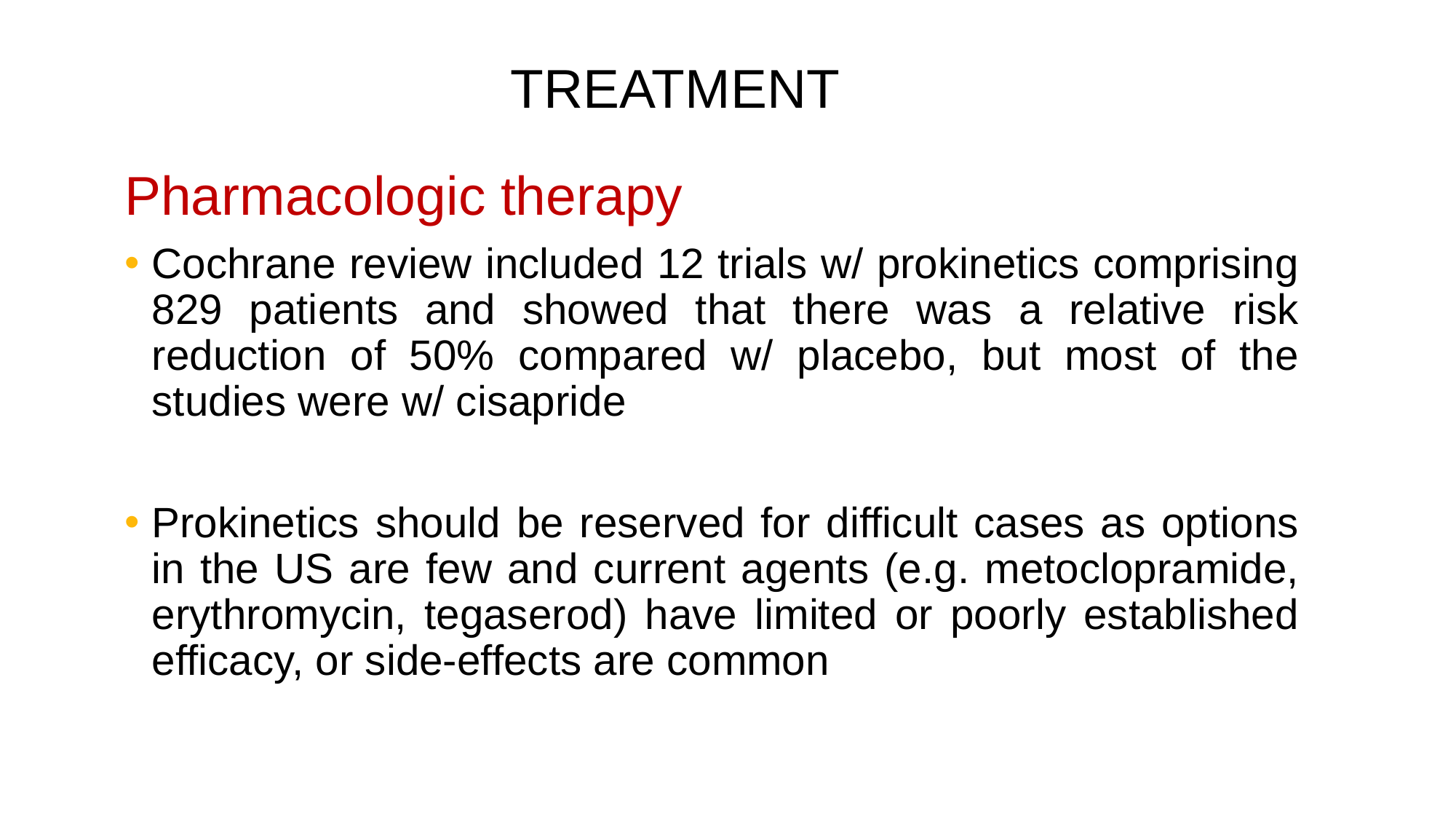

# TREATMENT
Pharmacologic therapy
Cochrane review included 12 trials w/ prokinetics comprising 829 patients and showed that there was a relative risk reduction of 50% compared w/ placebo, but most of the studies were w/ cisapride

Prokinetics should be reserved for difficult cases as options in the US are few and current agents (e.g. metoclopramide, erythromycin, tegaserod) have limited or poorly established efficacy, or side-effects are common